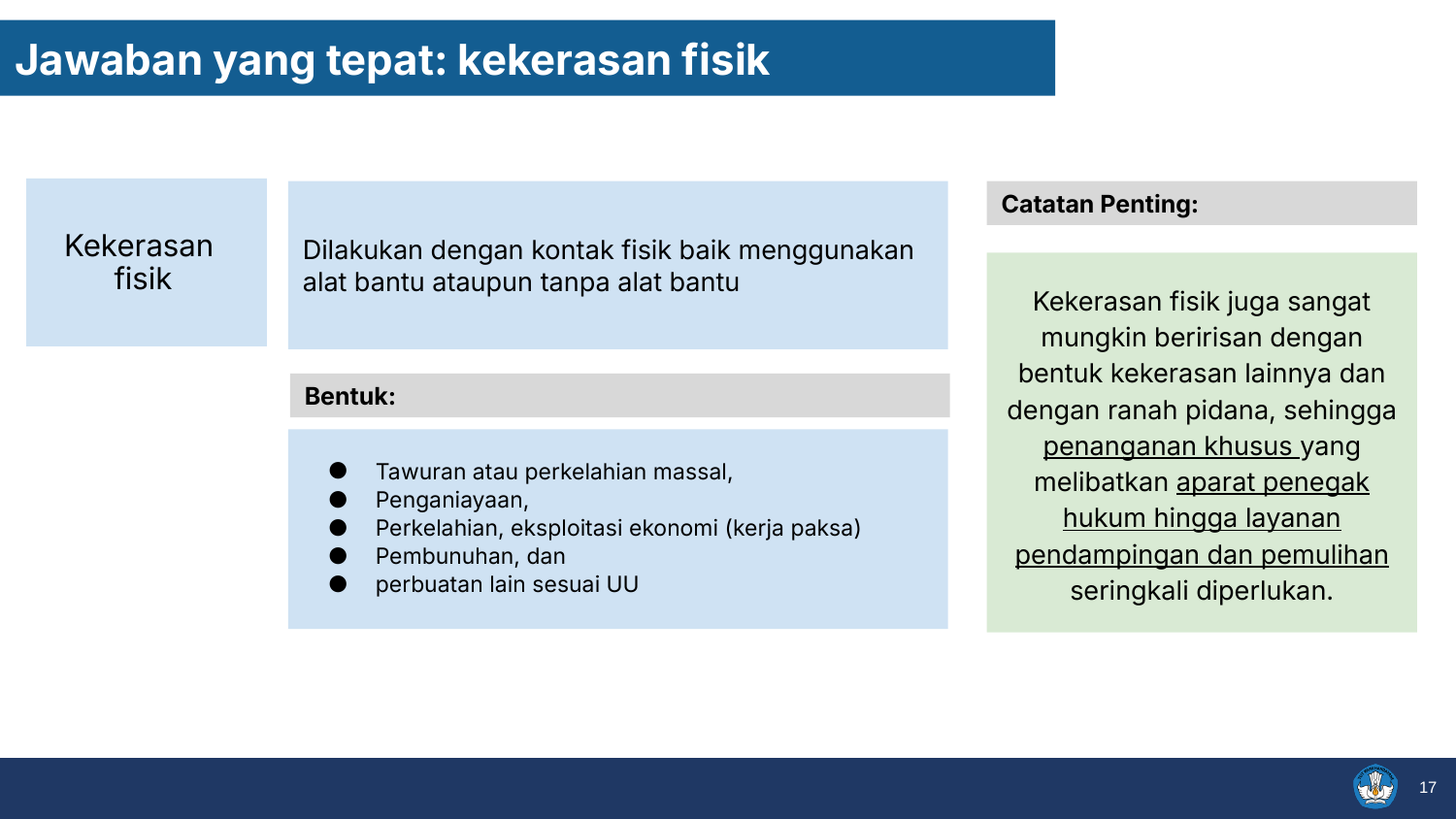

Jawaban yang tepat: kekerasan fisik

Dilakukan dengan kontak fisik baik menggunakan alat bantu ataupun tanpa alat bantu
Catatan Penting:
Kekerasan
fisik
Kekerasan fisik juga sangat mungkin beririsan dengan bentuk kekerasan lainnya dan dengan ranah pidana, sehingga penanganan khusus yang melibatkan aparat penegak hukum hingga layanan pendampingan dan pemulihan seringkali diperlukan.
Bentuk:
Tawuran atau perkelahian massal,
Penganiayaan,
Perkelahian, eksploitasi ekonomi (kerja paksa)
Pembunuhan, dan
perbuatan lain sesuai UU